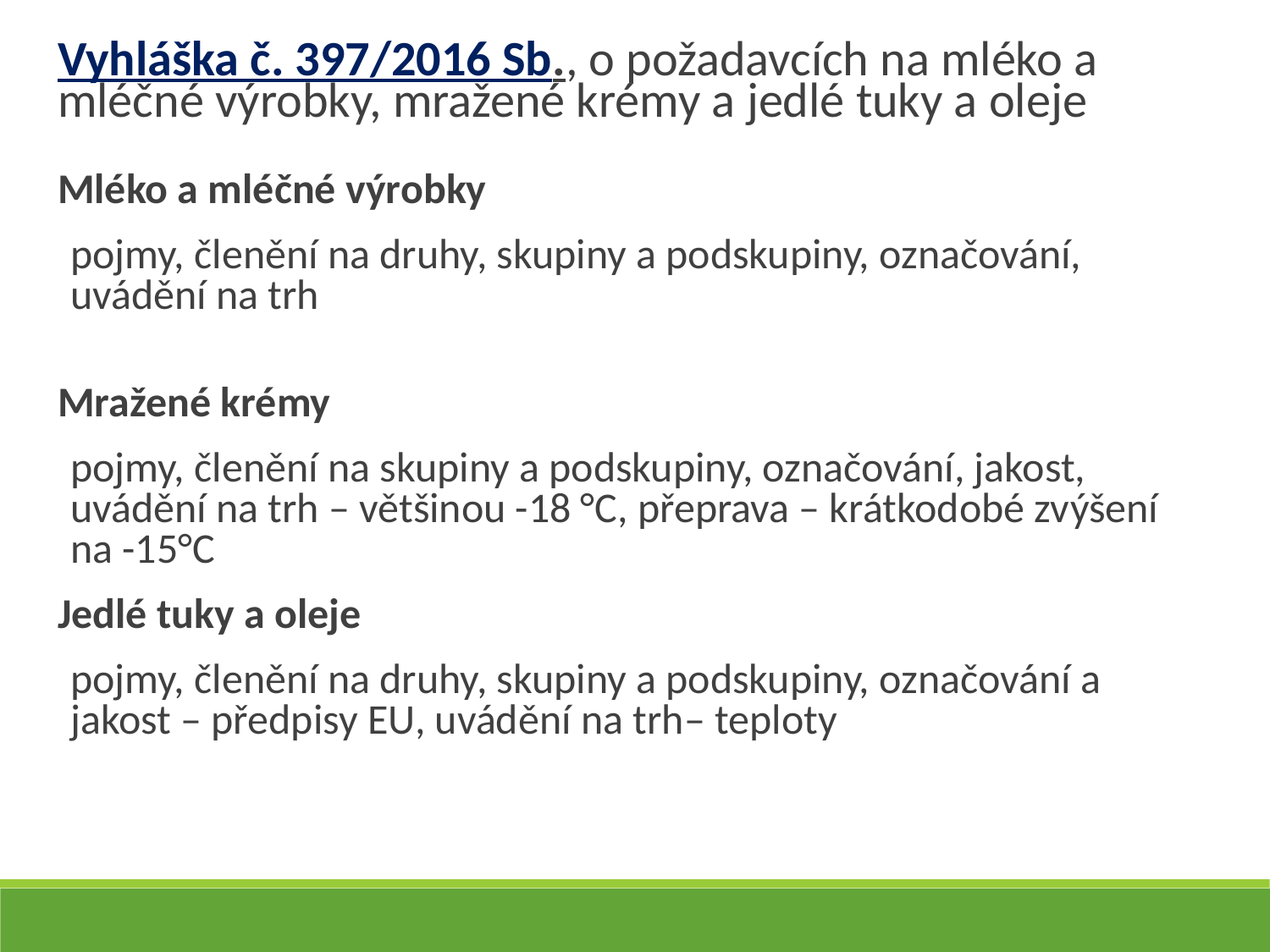

Vyhláška č. 397/2016 Sb., o požadavcích na mléko a mléčné výrobky, mražené krémy a jedlé tuky a oleje
Mléko a mléčné výrobky
pojmy, členění na druhy, skupiny a podskupiny, označování, uvádění na trh

Mražené krémy
pojmy, členění na skupiny a podskupiny, označování, jakost, uvádění na trh – většinou -18 °C, přeprava – krátkodobé zvýšení na -15°C
Jedlé tuky a oleje
pojmy, členění na druhy, skupiny a podskupiny, označování a jakost – předpisy EU, uvádění na trh– teploty